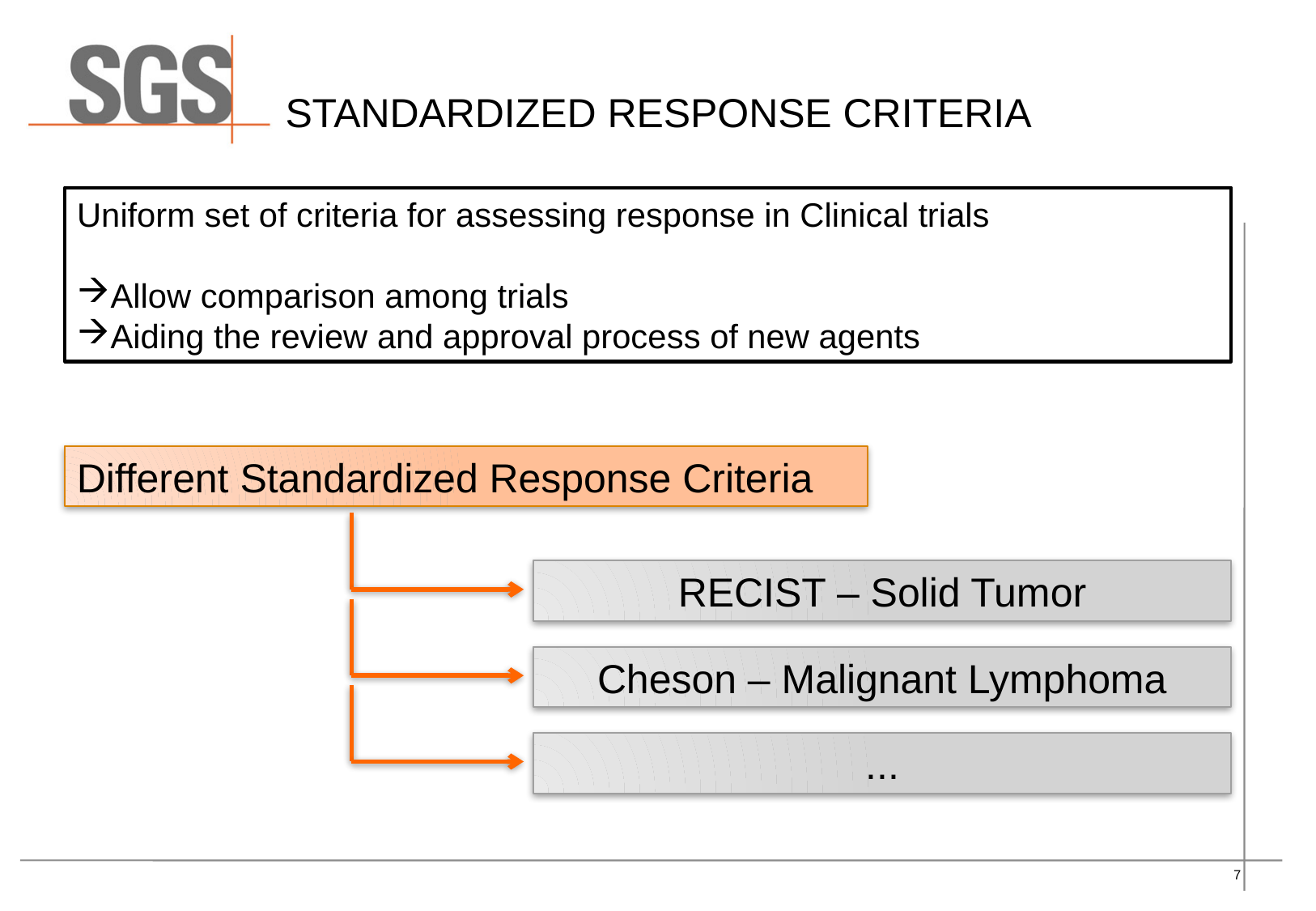

# Standardized Response criteria
Uniform set of criteria for assessing response in Clinical trials

Allow comparison among trials
Aiding the review and approval process of new agents
Different Standardized Response Criteria
RECIST – Solid Tumor
Cheson – Malignant Lymphoma
...